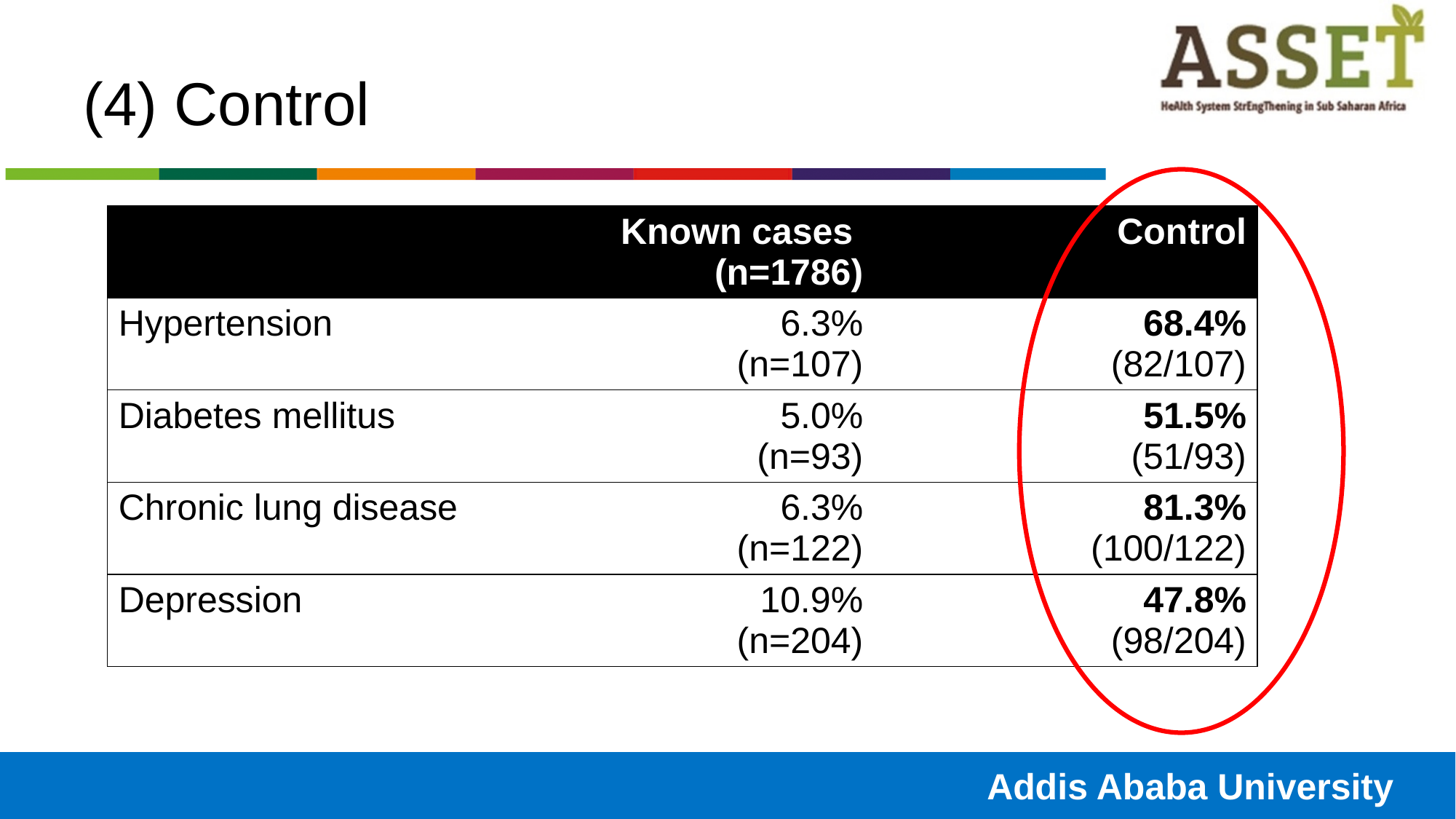

# (4) Control

|  | Known cases (n=1786) | Control |
| --- | --- | --- |
| Hypertension | 6.3% (n=107) | 68.4% (82/107) |
| Diabetes mellitus | 5.0% (n=93) | 51.5% (51/93) |
| Chronic lung disease | 6.3% (n=122) | 81.3% (100/122) |
| Depression | 10.9% (n=204) | 47.8% (98/204) |